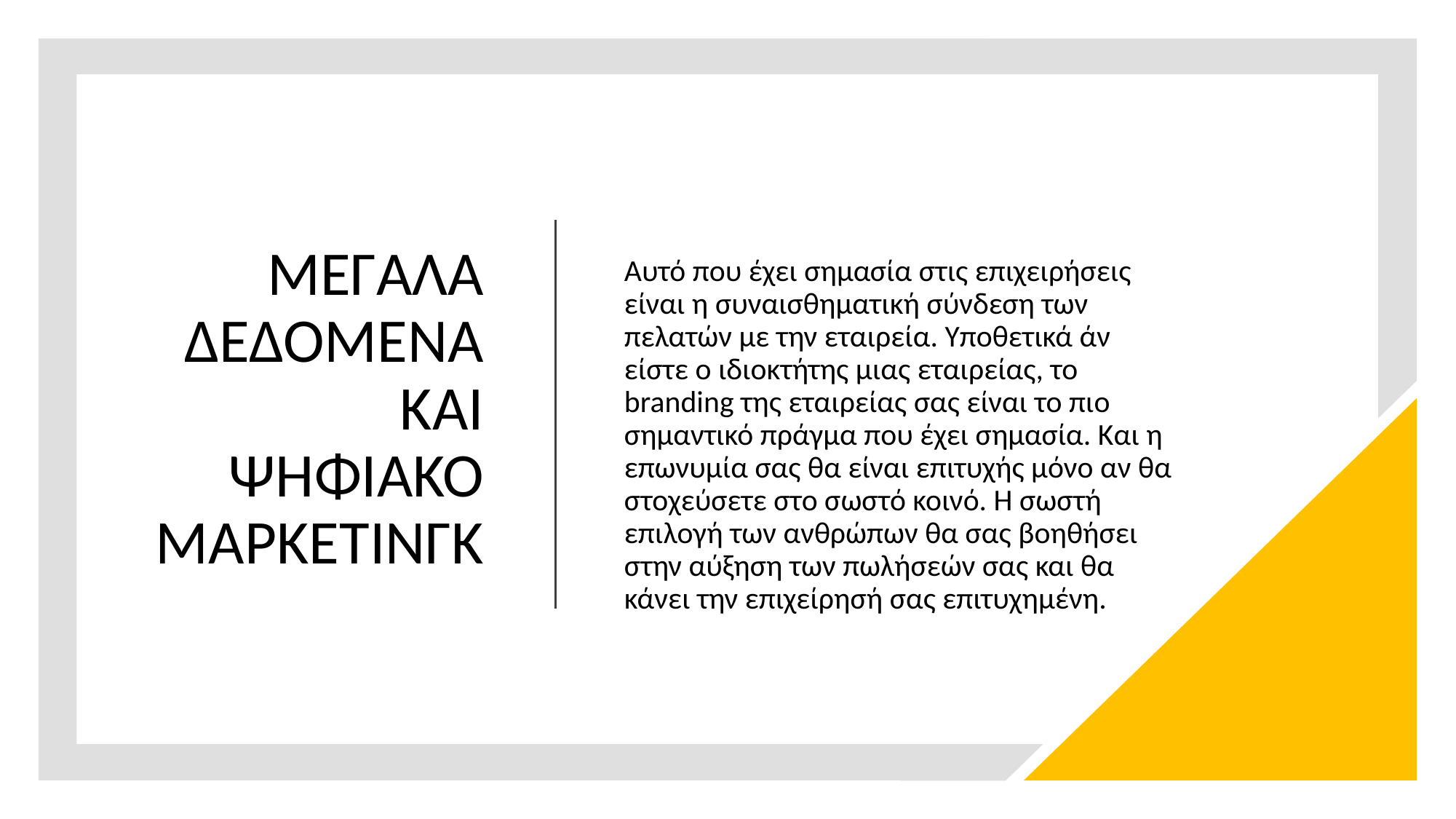

# ΜΕΓΑΛΑ ΔΕΔΟΜΕΝΑ ΚΑΙ ΨΗΦΙΑΚΟ ΜΑΡΚΕΤΙΝΓΚ

Αυτό που έχει σημασία στις επιχειρήσεις είναι η συναισθηματική σύνδεση των πελατών με την εταιρεία. Υποθετικά άν είστε ο ιδιοκτήτης μιας εταιρείας, το branding της εταιρείας σας είναι το πιο σημαντικό πράγμα που έχει σημασία. Και η επωνυμία σας θα είναι επιτυχής μόνο αν θα στοχεύσετε στο σωστό κοινό. Η σωστή επιλογή των ανθρώπων θα σας βοηθήσει στην αύξηση των πωλήσεών σας και θα κάνει την επιχείρησή σας επιτυχημένη.